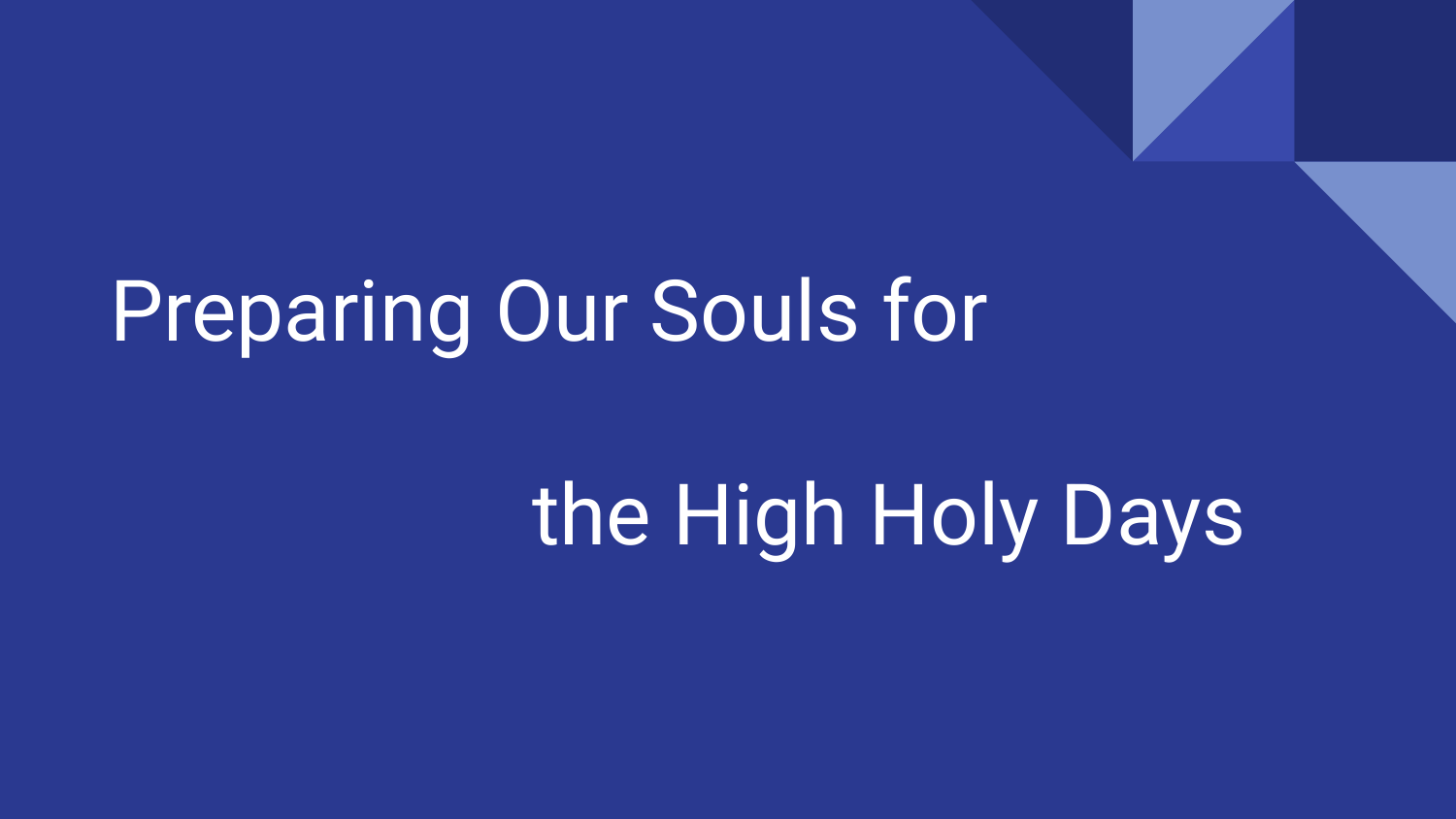

# Preparing Our Souls for

                    the High Holy Days